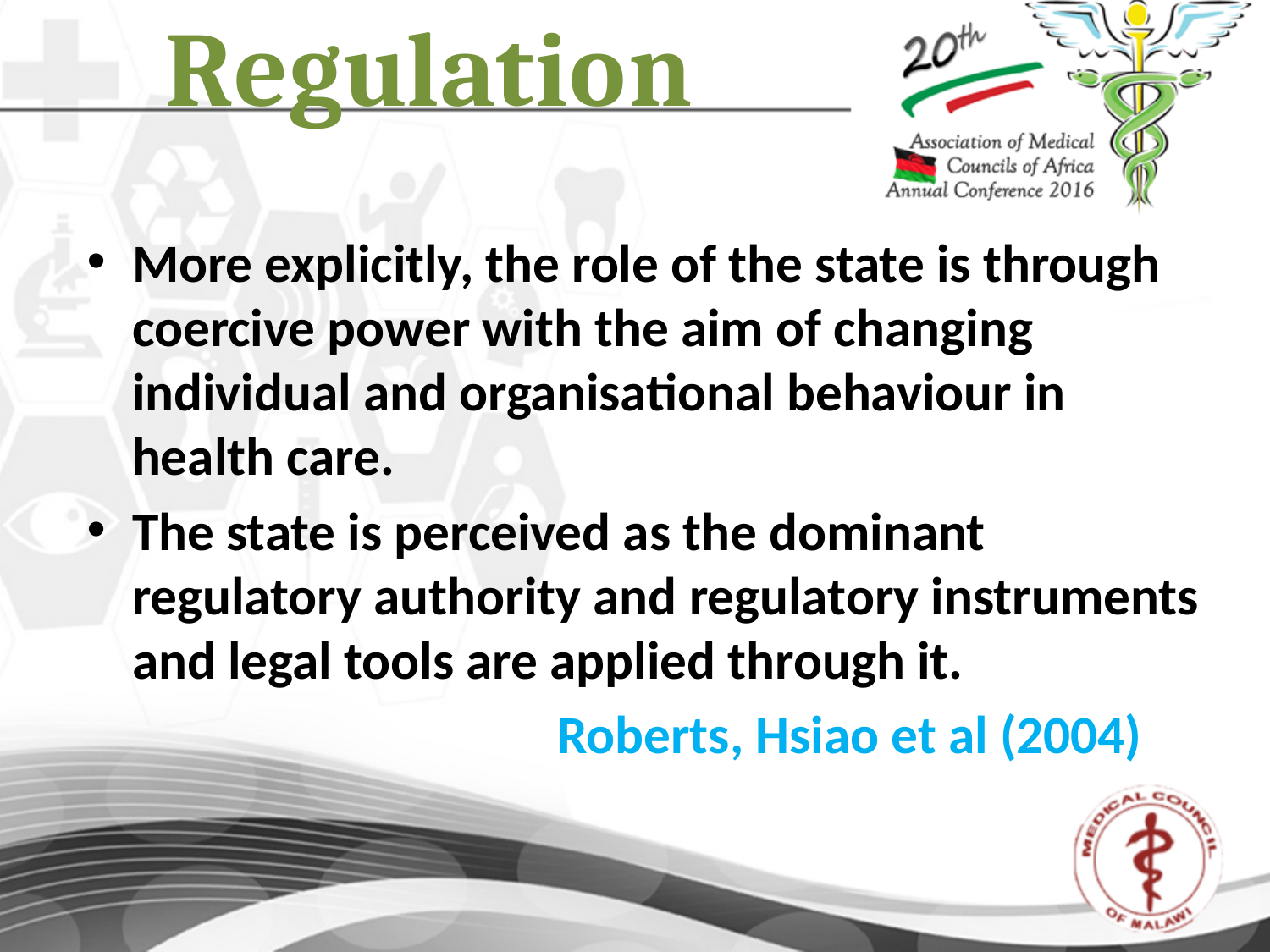

# Regulation
More explicitly, the role of the state is through coercive power with the aim of changing individual and organisational behaviour in health care.
The state is perceived as the dominant regulatory authority and regulatory instruments and legal tools are applied through it.
                                       Roberts, Hsiao et al (2004)